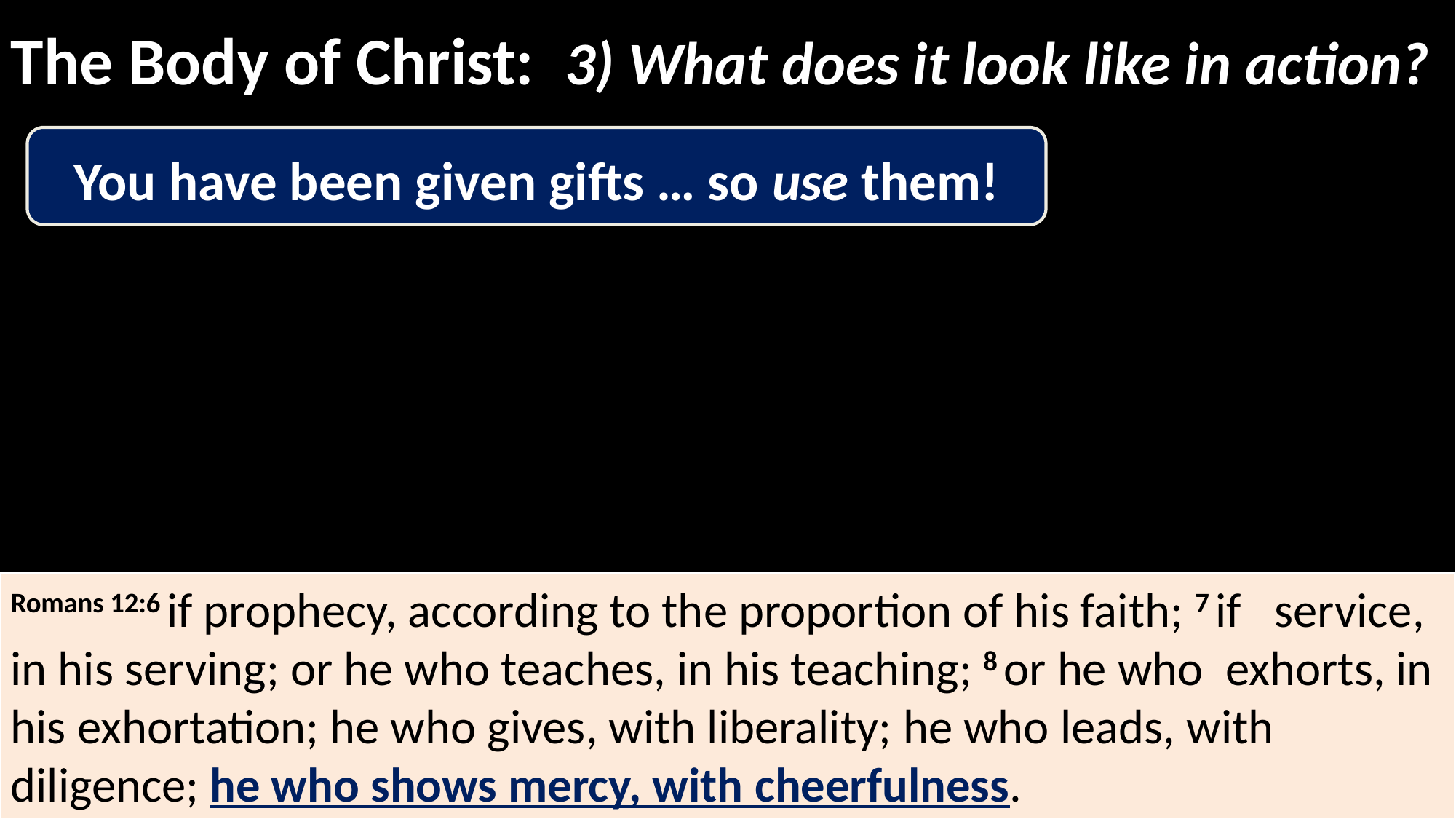

The Body of Christ:  3) What does it look like in action?
You have been given gifts … so use them!
Romans 12:6 if prophecy, according to the proportion of his faith; 7 if   service, in his serving; or he who teaches, in his teaching; 8 or he who  exhorts, in his exhortation; he who gives, with liberality; he who leads, with diligence; he who shows mercy, with cheerfulness.